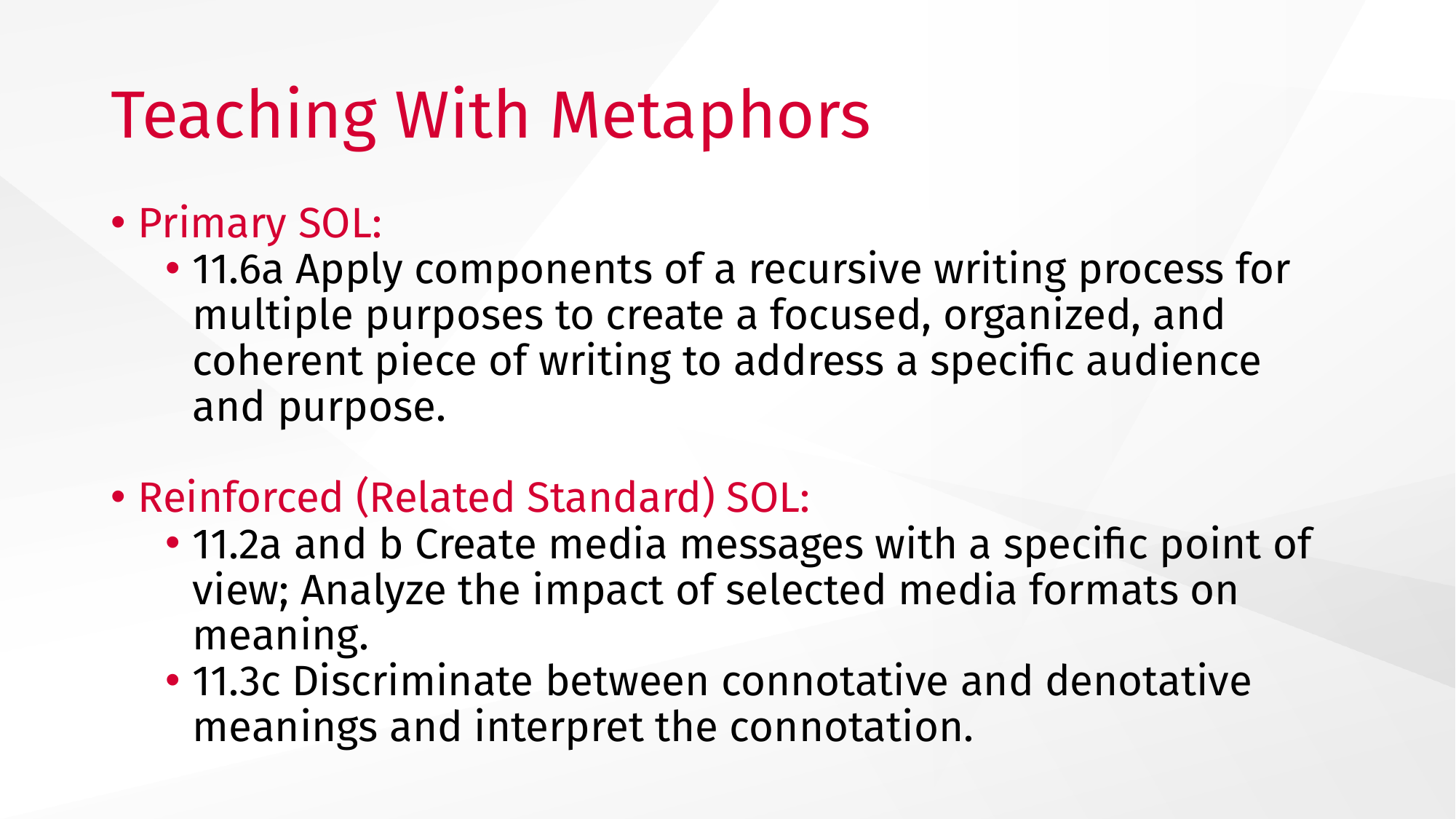

# Teaching With Metaphors
Primary SOL:
11.6a Apply components of a recursive writing process for multiple purposes to create a focused, organized, and coherent piece of writing to address a specific audience and purpose.

Reinforced (Related Standard) SOL:
11.2a and b Create media messages with a specific point of view; Analyze the impact of selected media formats on meaning.
11.3c Discriminate between connotative and denotative meanings and interpret the connotation.